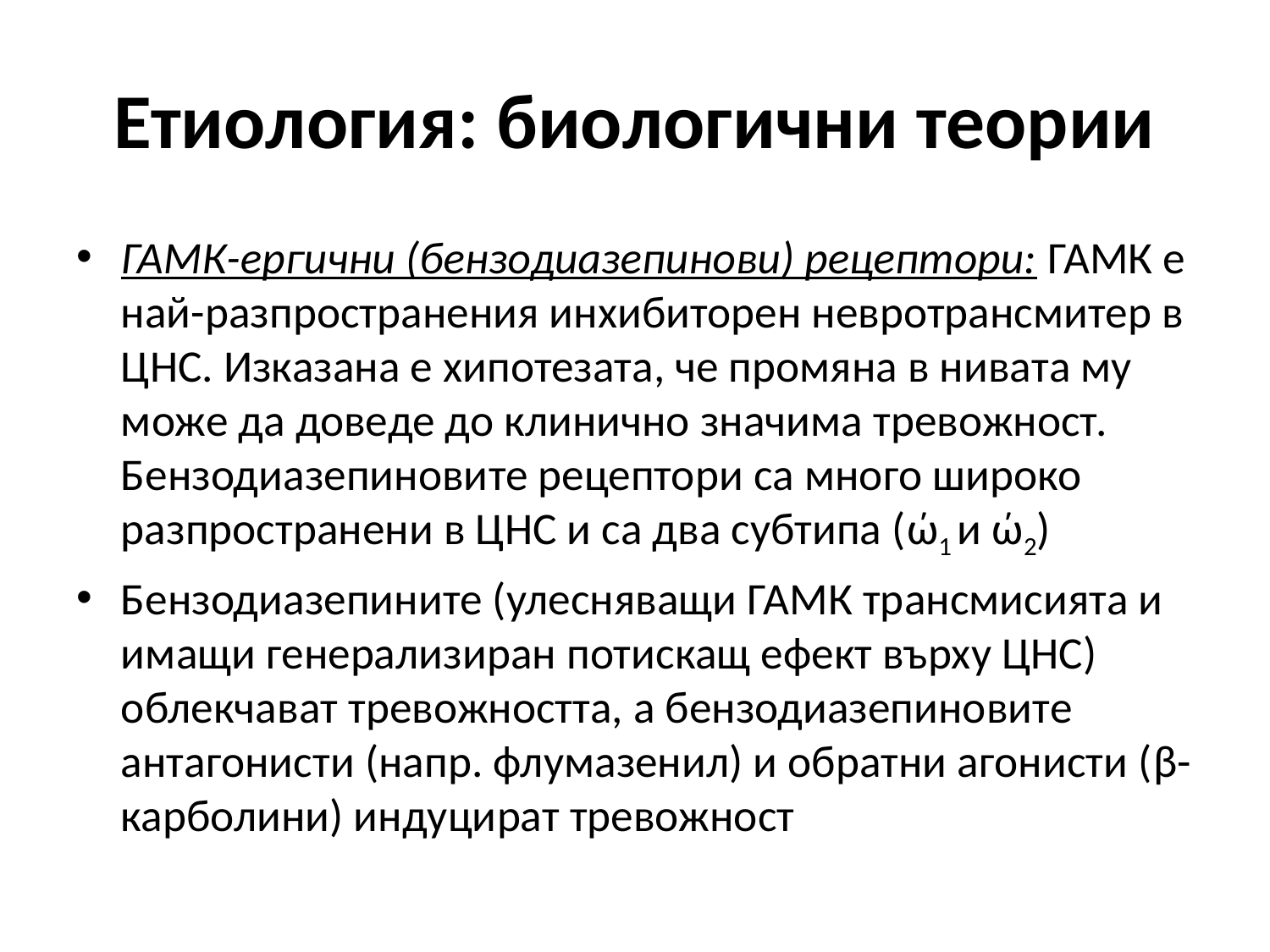

# Етиология: биологични теории
ГАМК-ергични (бензодиазепинови) рецептори: ГАМК е най-разпространения инхибиторен невротрансмитер в ЦНС. Изказана е хипотезата, че промяна в нивата му може да доведе до клинично значима тревожност. Бензодиазепиновите рецептори са много широко разпространени в ЦНС и са два субтипа (ώ1 и ώ2)
Бензодиазепините (улесняващи ГАМК трансмисията и имащи генерализиран потискащ ефект върху ЦНС) облекчават тревожността, а бензодиазепиновите антагонисти (напр. флумазенил) и обратни агонисти (β-карболини) индуцират тревожност